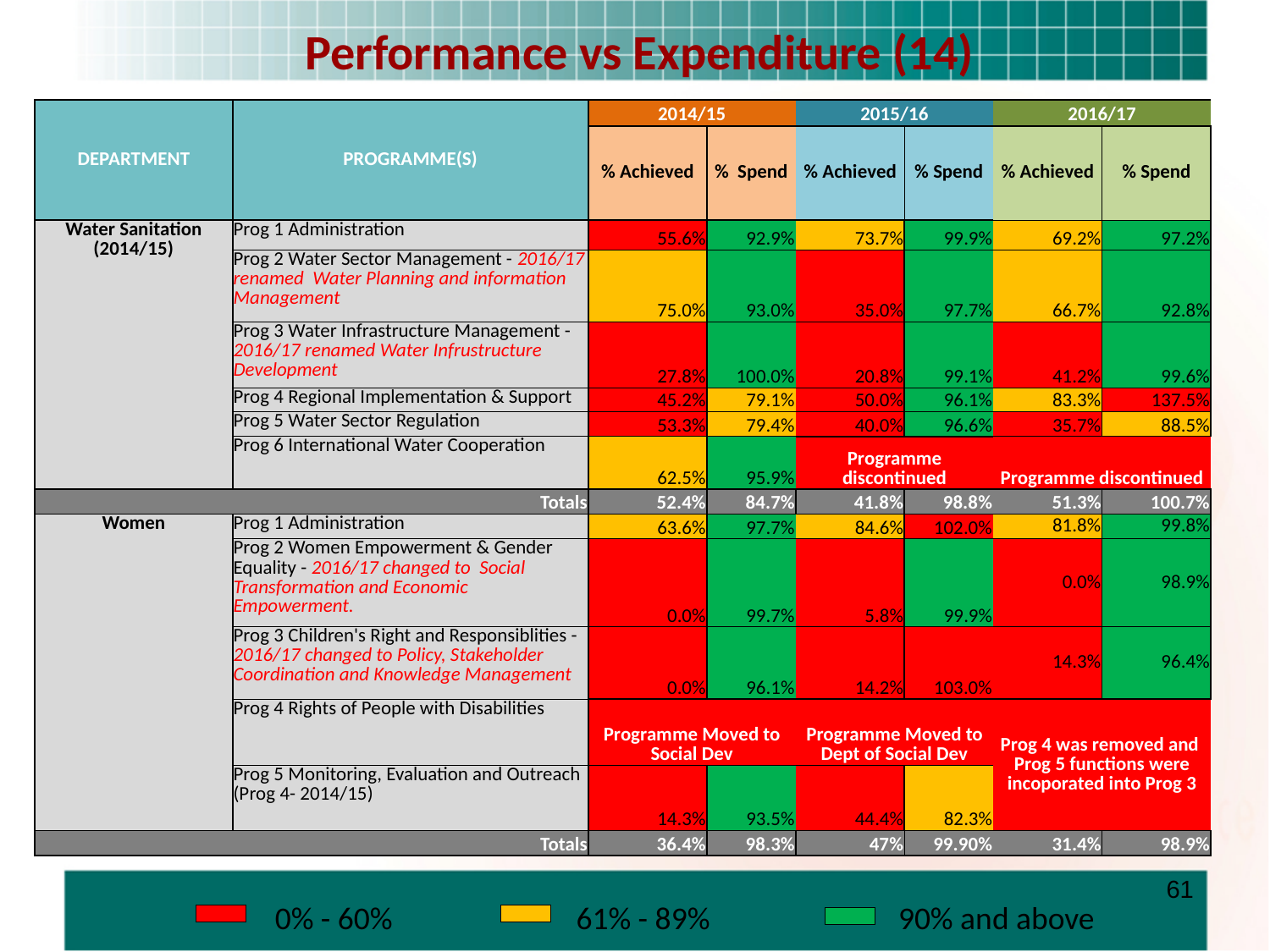

Performance vs Expenditure (14)
| DEPARTMENT | PROGRAMME(S) | 2014/15 |  | 2015/16 |  | 2016/17 |  |
| --- | --- | --- | --- | --- | --- | --- | --- |
|  |  | % Achieved | % Spend | % Achieved | % Spend | % Achieved | % Spend |
| Water Sanitation (2014/15) | Prog 1 Administration | 55.6% | 92.9% | 73.7% | 99.9% | 69.2% | 97.2% |
|  | Prog 2 Water Sector Management - 2016/17 renamed Water Planning and information Management | 75.0% | 93.0% | 35.0% | 97.7% | 66.7% | 92.8% |
|  | Prog 3 Water Infrastructure Management - 2016/17 renamed Water Infrustructure Development | 27.8% | 100.0% | 20.8% | 99.1% | 41.2% | 99.6% |
|  | Prog 4 Regional Implementation & Support | 45.2% | 79.1% | 50.0% | 96.1% | 83.3% | 137.5% |
|  | Prog 5 Water Sector Regulation | 53.3% | 79.4% | 40.0% | 96.6% | 35.7% | 88.5% |
|  | Prog 6 International Water Cooperation | 62.5% | 95.9% | Programme discontinued |  | Programme discontinued |  |
| Totals |  | 52.4% | 84.7% | 41.8% | 98.8% | 51.3% | 100.7% |
| Women | Prog 1 Administration | 63.6% | 97.7% | 84.6% | 102.0% | 81.8% | 99.8% |
|  | Prog 2 Women Empowerment & Gender Equality - 2016/17 changed to Social Transformation and Economic Empowerment. | 0.0% | 99.7% | 5.8% | 99.9% | 0.0% | 98.9% |
|  | Prog 3 Children's Right and Responsiblities - 2016/17 changed to Policy, Stakeholder Coordination and Knowledge Management | 0.0% | 96.1% | 14.2% | 103.0% | 14.3% | 96.4% |
|  | Prog 4 Rights of People with Disabilities | Programme Moved to Social Dev |  | Programme Moved to Dept of Social Dev |  | Prog 4 was removed and Prog 5 functions were incoporated into Prog 3 |  |
|  | Prog 5 Monitoring, Evaluation and Outreach (Prog 4- 2014/15) | 14.3% | 93.5% | 44.4% | 82.3% |  |  |
| Totals |  | 36.4% | 98.3% | 47% | 99.90% | 31.4% | 98.9% |
61

|  | 0% - 60% |  | 61% - 89% |  | 90% and above |
| --- | --- | --- | --- | --- | --- |